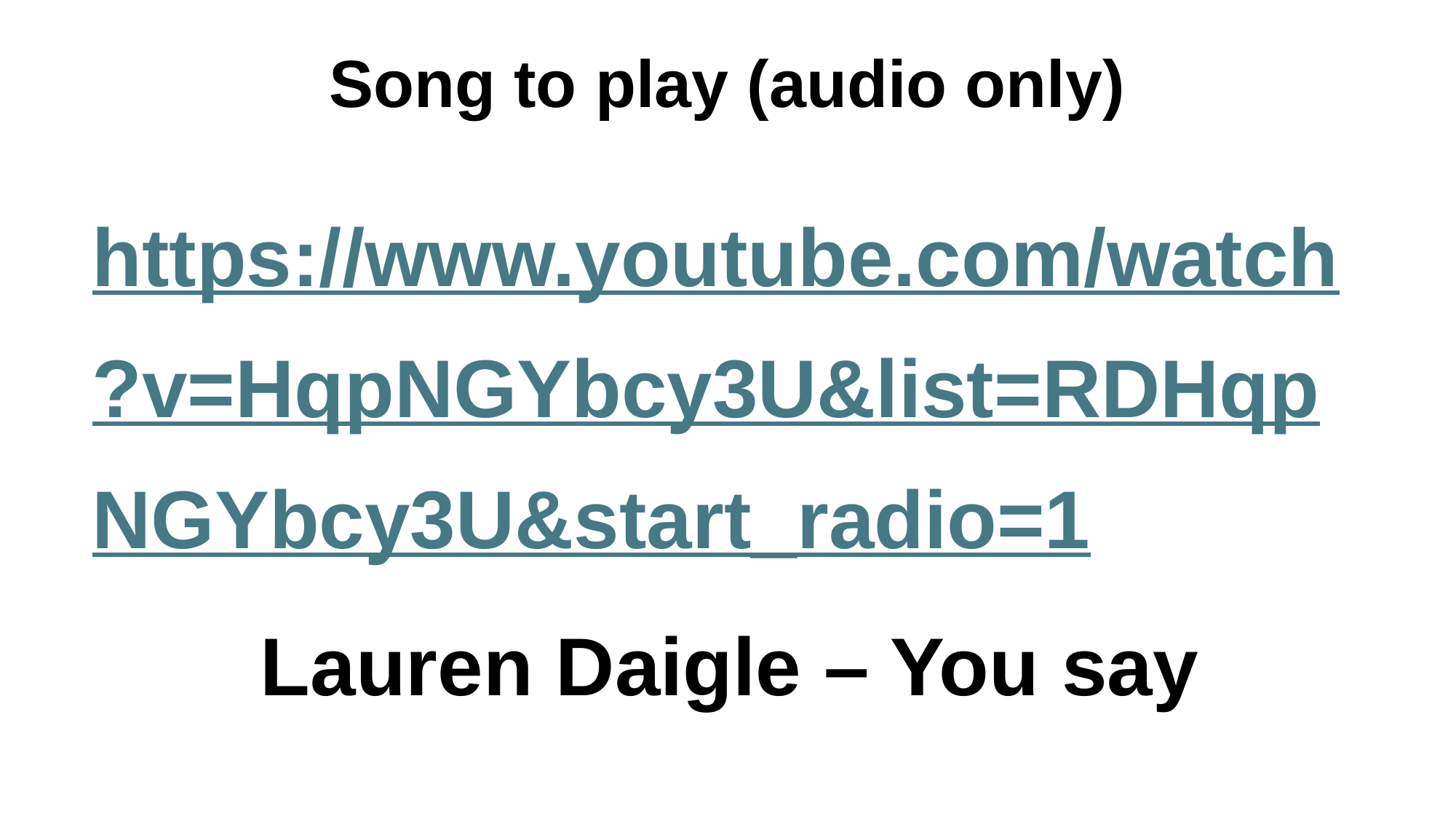

# Song to play (audio only)
https://www.youtube.com/watch?v=HqpNGYbcy3U&list=RDHqpNGYbcy3U&start_radio=1
Lauren Daigle – You say